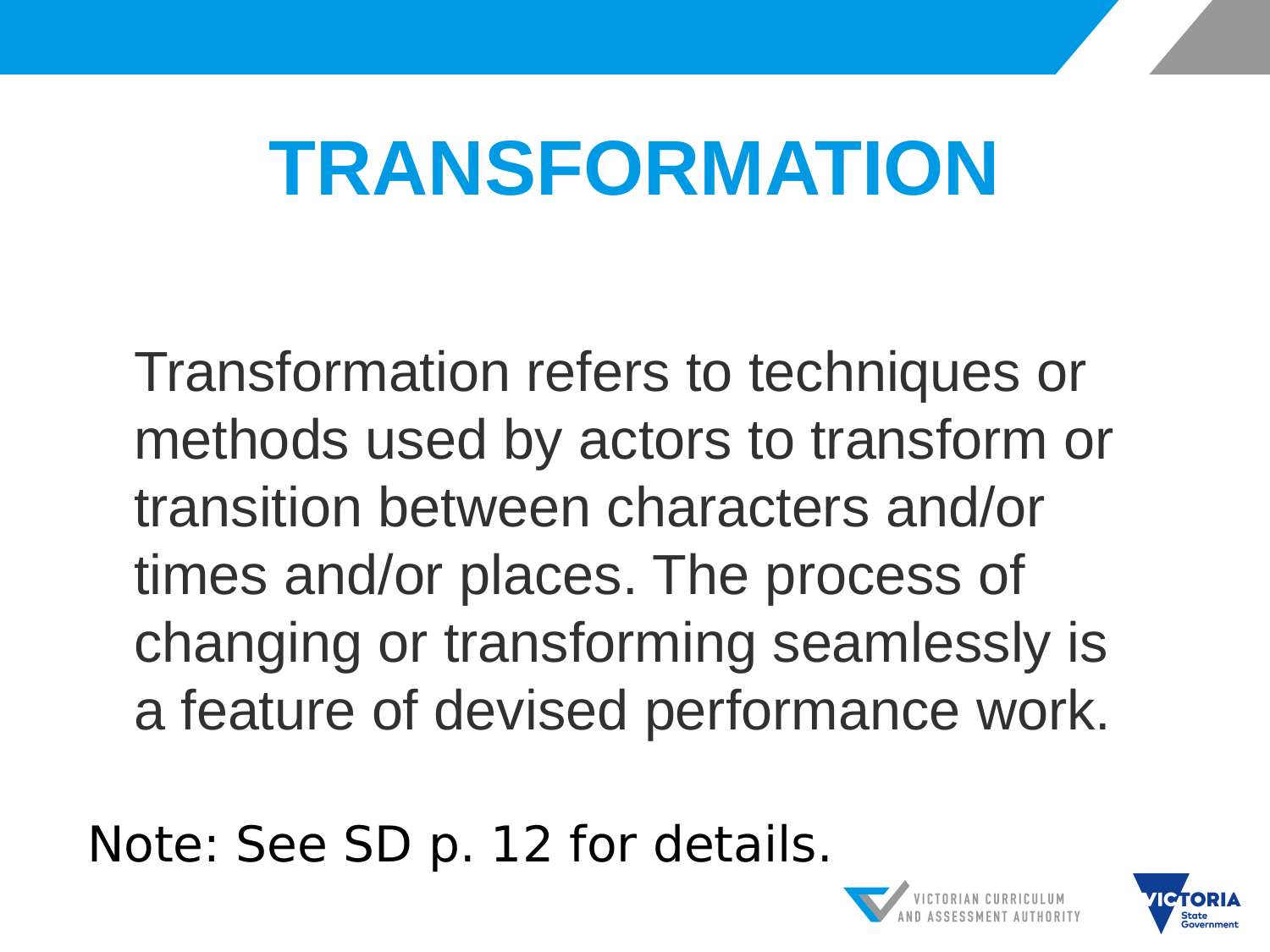

# TRANSFORMATION
Transformation refers to techniques or methods used by actors to transform or transition between characters and/or times and/or places. The process of changing or transforming seamlessly is a feature of devised performance work.
Note: See SD p. 12 for details.